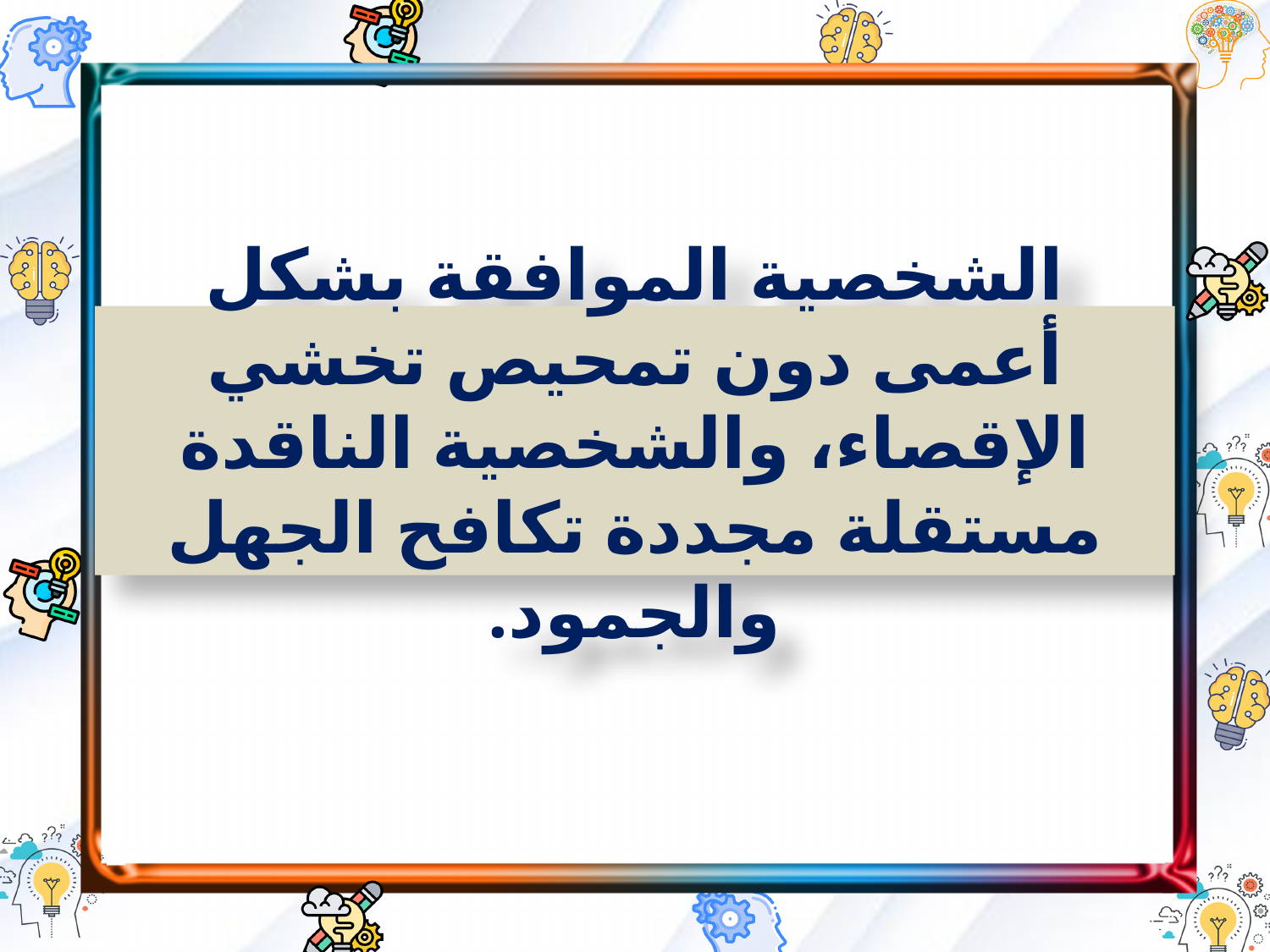

الشخصية الموافقة بشكل أعمى دون تمحيص تخشي الإقصاء، والشخصية الناقدة مستقلة مجددة تكافح الجهل والجمود.